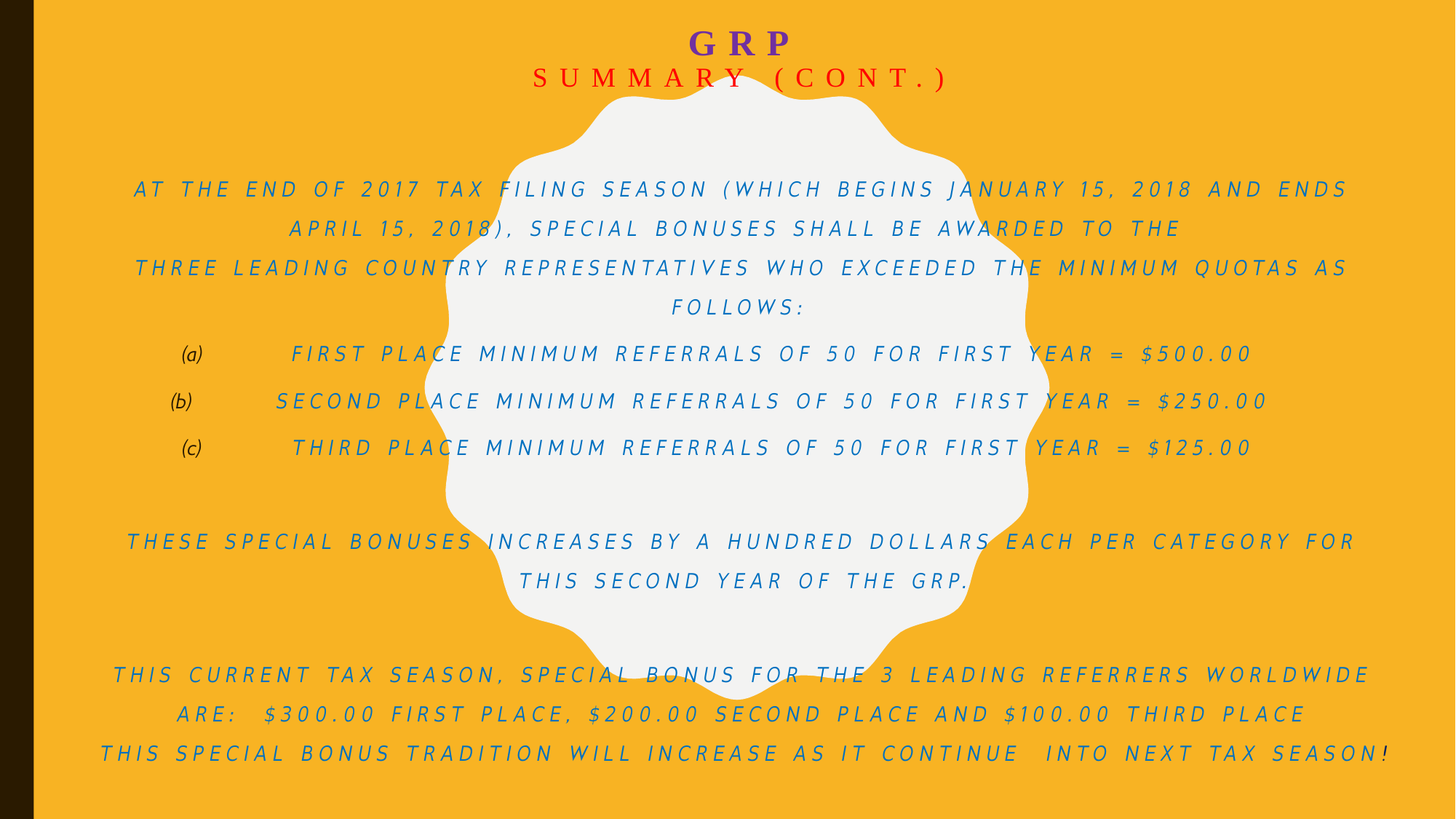

# GRP Summary (Cont.)
At the end of 2017 tax filing season (which begins January 15, 2018 and ends April 15, 2018), special bonuses shall be awarded to the
three leading country representatives who exceeded the minimum quotas as follows:
First place Minimum referrals of 50 for first year = $500.00
Second place minimum referrals of 50 for first year = $250.00
Third place minimum referrals of 50 for first year = $125.00

These special bonuses increases by a hundred dollars each per category for this second year of the GRp.

This current tax season, Special bonus for The 3 leading referrers worldwide are:  $300.00 first place, $200.00 second place and $100.00 third place
This Special Bonus tradition will increase as it continue  into next tax season!